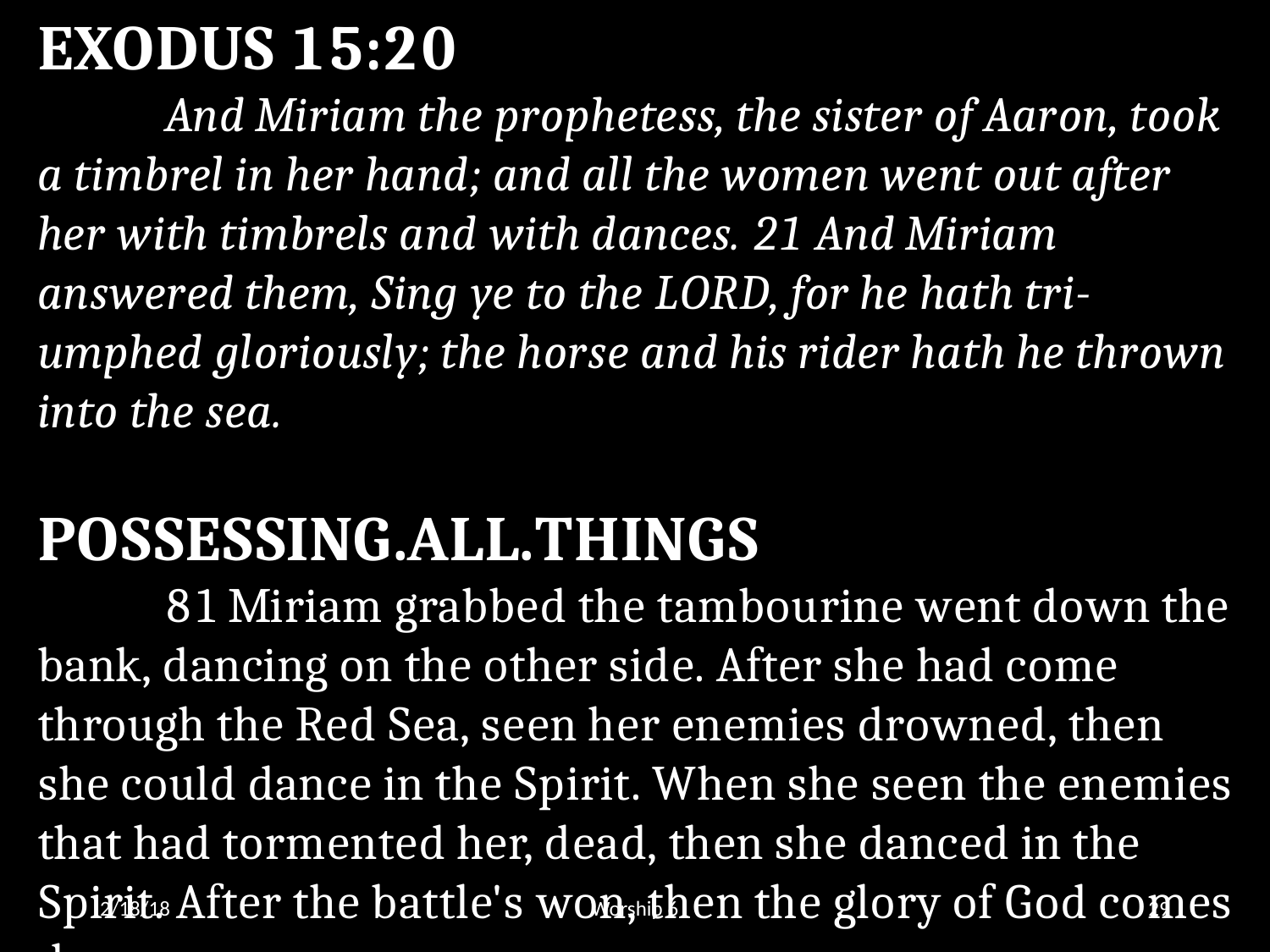

EXODUS 15:20
	And Miriam the prophetess, the sister of Aaron, took a timbrel in her hand; and all the women went out after her with timbrels and with dances. 21 And Miriam answered them, Sing ye to the LORD, for he hath tri-umphed gloriously; the horse and his rider hath he thrown into the sea.

POSSESSING.ALL.THINGS
	81 Miriam grabbed the tambourine went down the bank, dancing on the other side. After she had come through the Red Sea, seen her enemies drowned, then she could dance in the Spirit. When she seen the enemies that had tormented her, dead, then she danced in the Spirit. After the battle's won, then the glory of God comes down.
62-0506
2/18/18
Worship 6
29